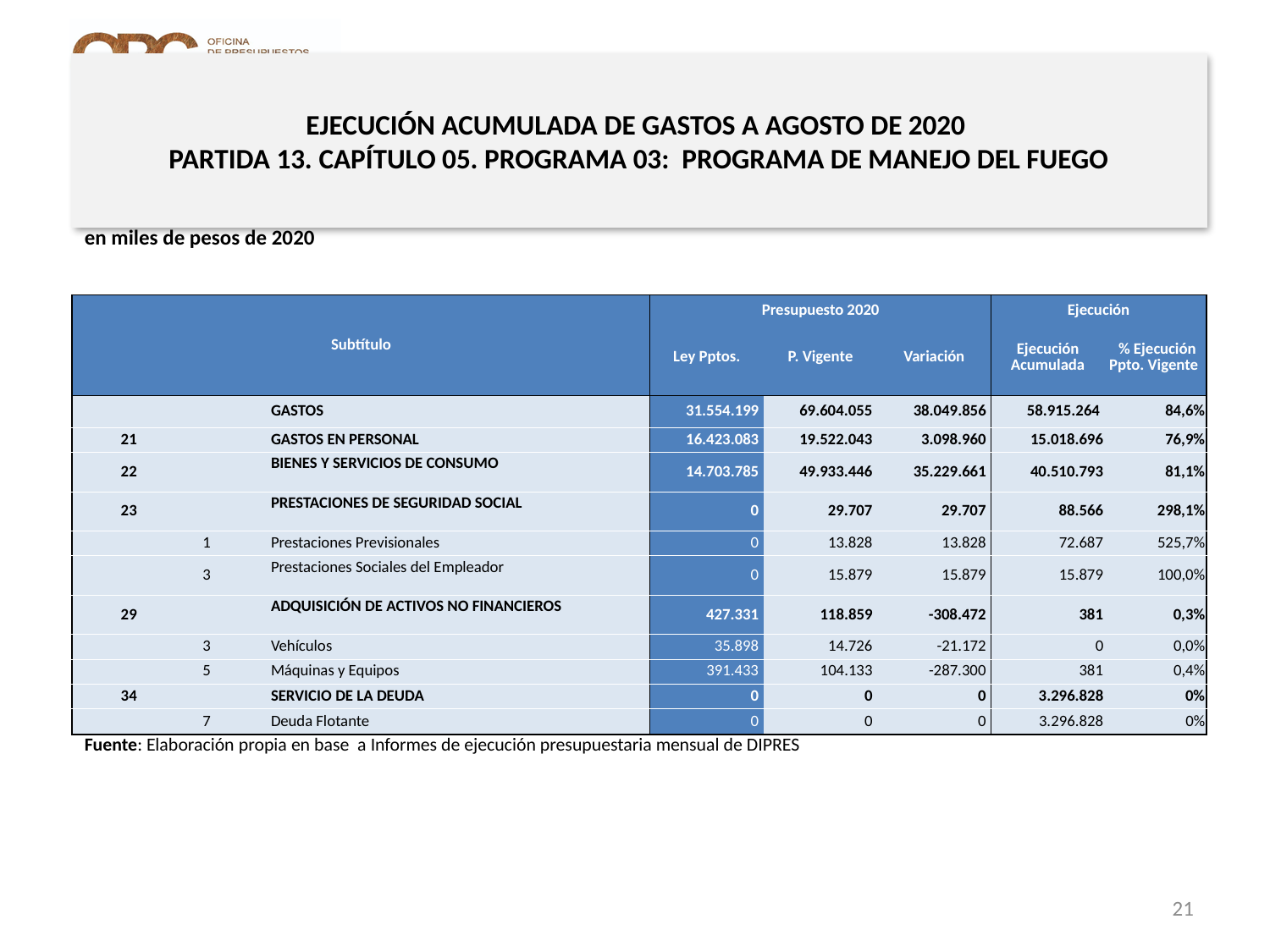

# EJECUCIÓN ACUMULADA DE GASTOS A AGOSTO DE 2020 PARTIDA 13. CAPÍTULO 05. PROGRAMA 03:  PROGRAMA DE MANEJO DEL FUEGO
en miles de pesos de 2020
| Subtítulo |  |  |  | Presupuesto 2020 |  |  | Ejecución |  |
| --- | --- | --- | --- | --- | --- | --- | --- | --- |
|  |  |  |  | Ley Pptos. | P. Vigente | Variación | Ejecución Acumulada | % Ejecución Ppto. Vigente |
|  |  |  | GASTOS | 31.554.199 | 69.604.055 | 38.049.856 | 58.915.264 | 84,6% |
| 21 |  |  | GASTOS EN PERSONAL | 16.423.083 | 19.522.043 | 3.098.960 | 15.018.696 | 76,9% |
| 22 |  |  | BIENES Y SERVICIOS DE CONSUMO | 14.703.785 | 49.933.446 | 35.229.661 | 40.510.793 | 81,1% |
| 23 |  |  | PRESTACIONES DE SEGURIDAD SOCIAL | 0 | 29.707 | 29.707 | 88.566 | 298,1% |
|  | 1 |  | Prestaciones Previsionales | 0 | 13.828 | 13.828 | 72.687 | 525,7% |
|  | 3 |  | Prestaciones Sociales del Empleador | 0 | 15.879 | 15.879 | 15.879 | 100,0% |
| 29 |  |  | ADQUISICIÓN DE ACTIVOS NO FINANCIEROS | 427.331 | 118.859 | -308.472 | 381 | 0,3% |
|  | 3 |  | Vehículos | 35.898 | 14.726 | -21.172 | 0 | 0,0% |
|  | 5 |  | Máquinas y Equipos | 391.433 | 104.133 | -287.300 | 381 | 0,4% |
| 34 |  |  | SERVICIO DE LA DEUDA | 0 | 0 | 0 | 3.296.828 | 0% |
|  | 7 |  | Deuda Flotante | 0 | 0 | 0 | 3.296.828 | 0% |
Fuente: Elaboración propia en base  a Informes de ejecución presupuestaria mensual de DIPRES
21